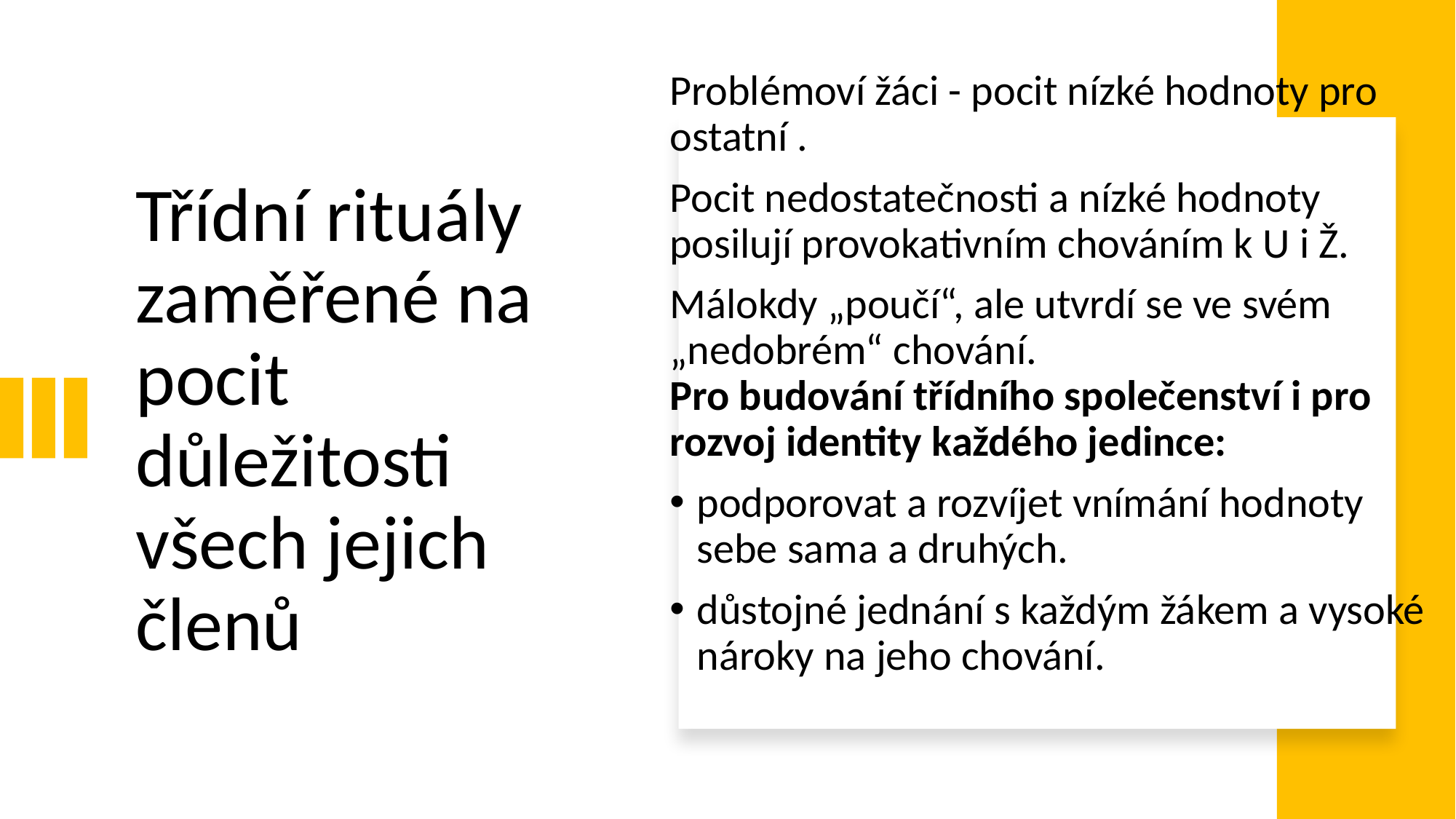

Problémoví žáci - pocit nízké hodnoty pro ostatní .
Pocit nedostatečnosti a nízké hodnoty posilují provokativním chováním k U i Ž.
Málokdy „poučí“, ale utvrdí se ve svém „nedobrém“ chování.
Pro budování třídního společenství i pro rozvoj identity každého jedince:
podporovat a rozvíjet vnímání hodnoty sebe sama a druhých.
důstojné jednání s každým žákem a vysoké nároky na jeho chování.

# Třídní rituály zaměřené na pocit důležitosti všech jejich členů